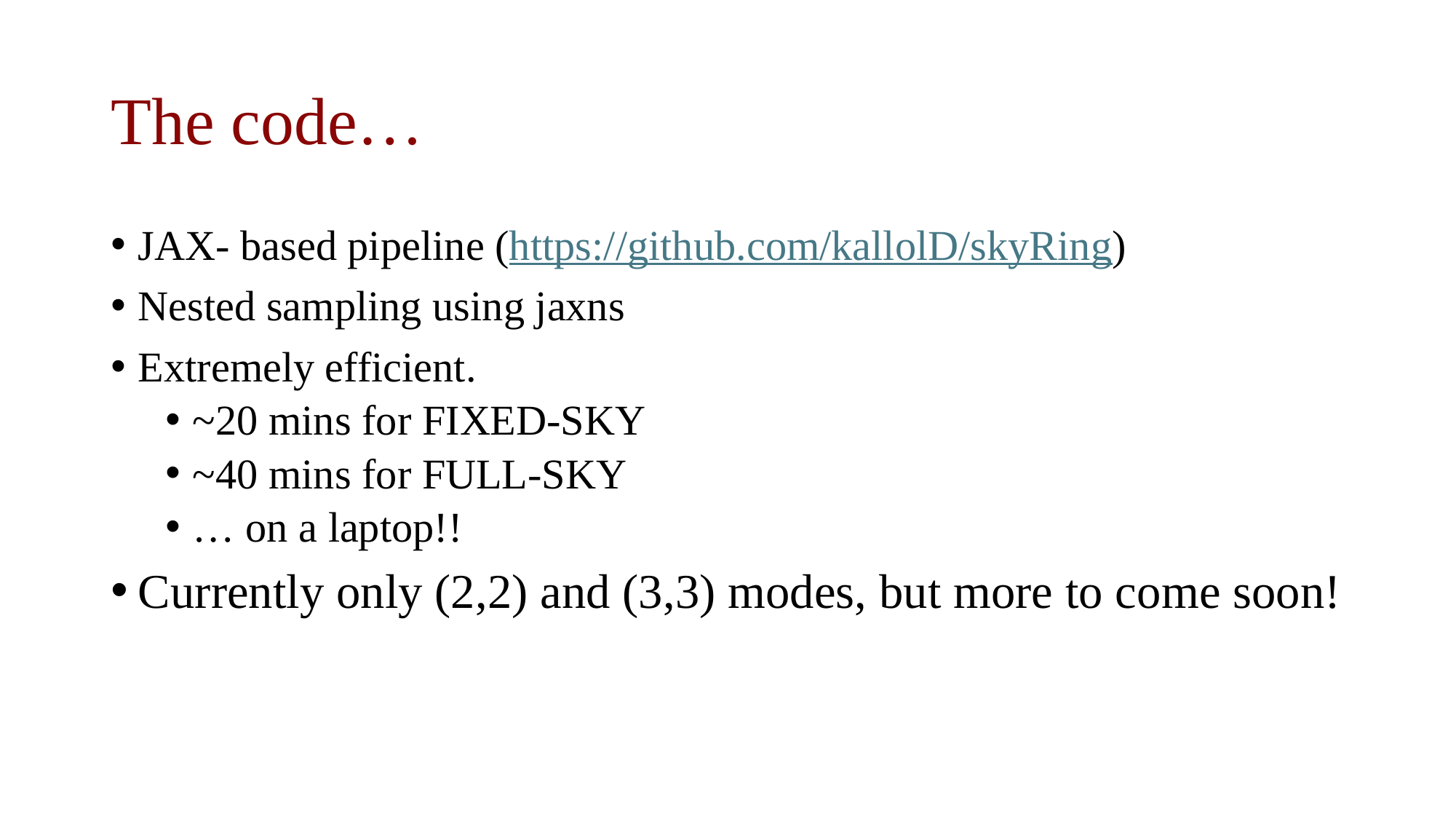

# The code…
JAX- based pipeline (https://github.com/kallolD/skyRing)
Nested sampling using jaxns
Extremely efficient.
~20 mins for FIXED-SKY
~40 mins for FULL-SKY
… on a laptop!!
Currently only (2,2) and (3,3) modes, but more to come soon!